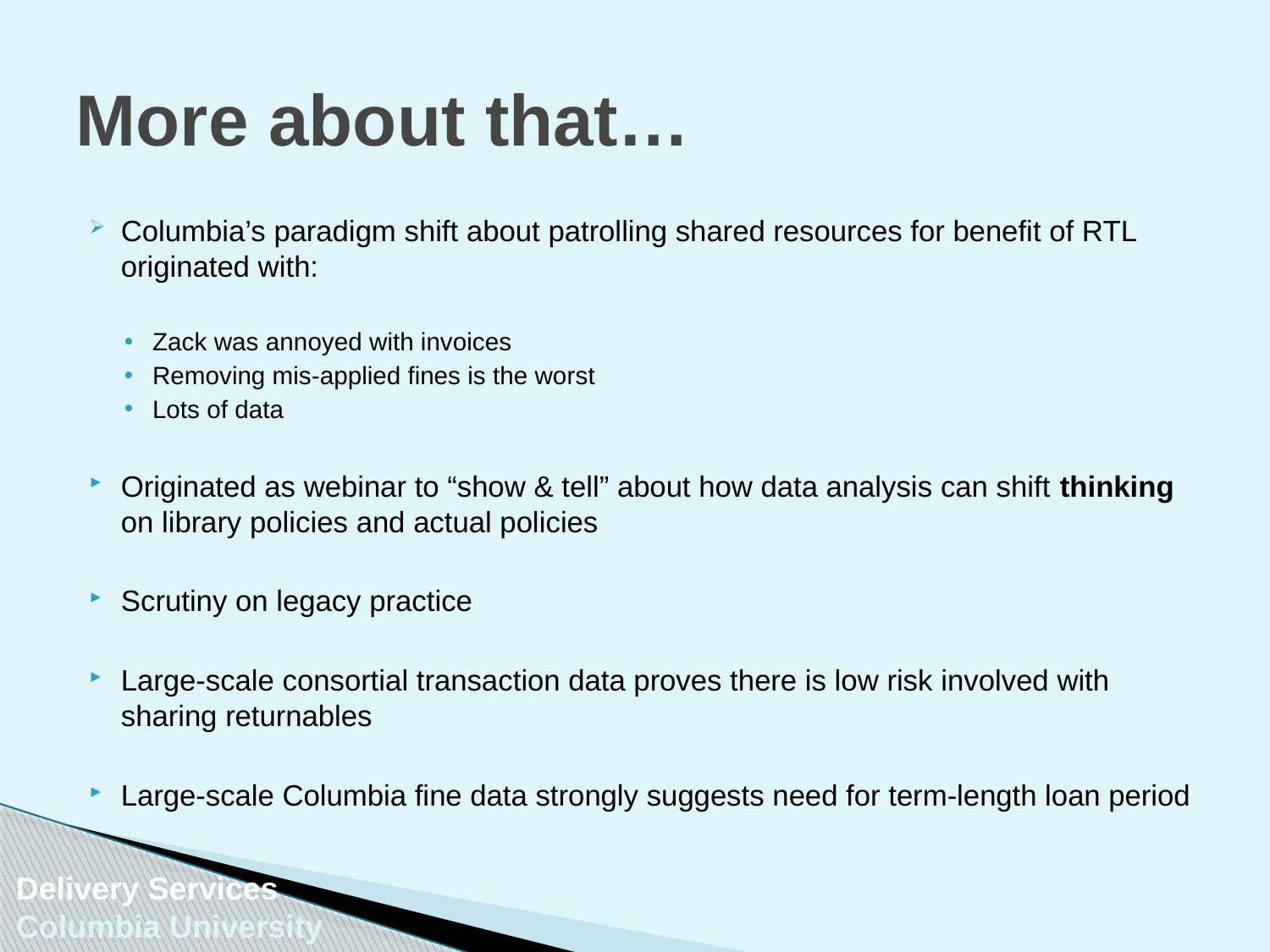

# More about that…
Columbia’s paradigm shift about patrolling shared resources for benefit of RTL originated with:

Zack was annoyed with invoices
Removing mis-applied fines is the worst
Lots of data

Originated as webinar to “show & tell” about how data analysis can shift thinking on library policies and actual policies

Scrutiny on legacy practice

Large-scale consortial transaction data proves there is low risk involved with sharing returnables

Large-scale Columbia fine data strongly suggests need for term-length loan period
Delivery Services
Columbia University